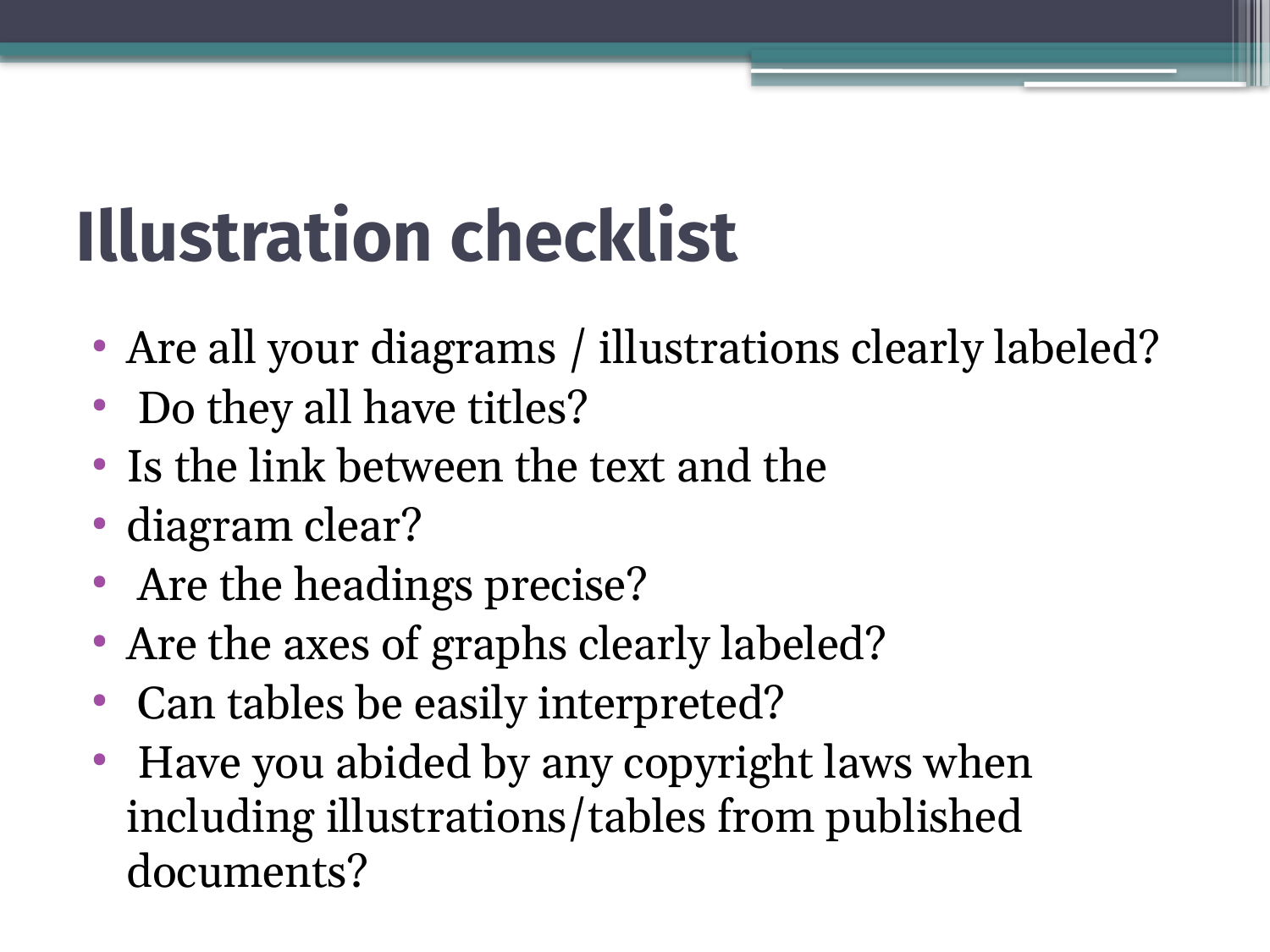

# Illustration checklist
Are all your diagrams / illustrations clearly labeled?
 Do they all have titles?
Is the link between the text and the
diagram clear?
 Are the headings precise?
Are the axes of graphs clearly labeled?
 Can tables be easily interpreted?
 Have you abided by any copyright laws when including illustrations/tables from published documents?